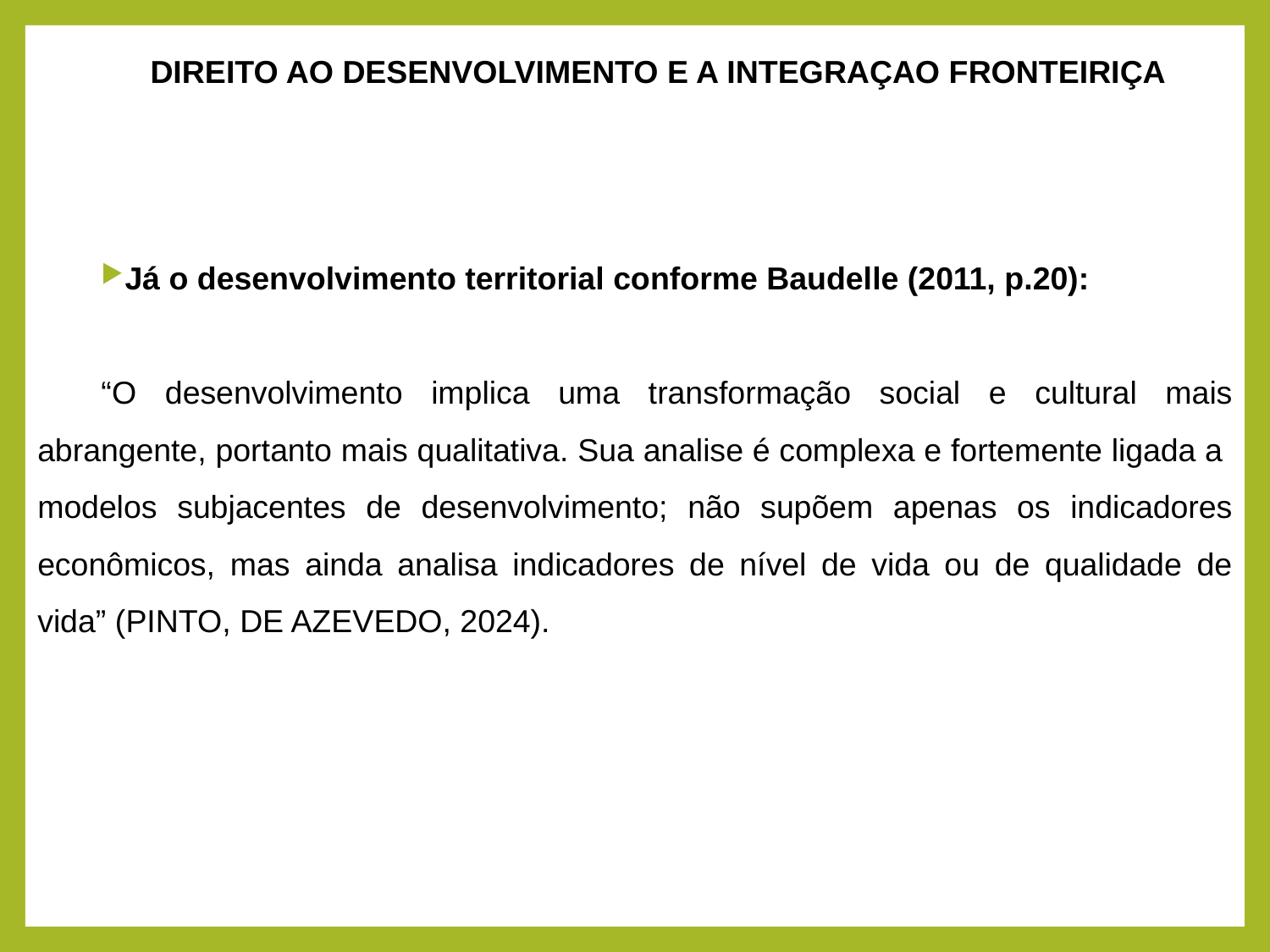

DIREITO AO DESENVOLVIMENTO E A INTEGRAÇAO FRONTEIRIÇA

Já o desenvolvimento territorial conforme Baudelle (2011, p.20):

“O desenvolvimento implica uma transformação social e cultural mais abrangente, portanto mais qualitativa. Sua analise é complexa e fortemente ligada a  modelos subjacentes de desenvolvimento; não supõem apenas os indicadores econômicos, mas ainda analisa indicadores de nível de vida ou de qualidade de vida” (PINTO, DE AZEVEDO, 2024).